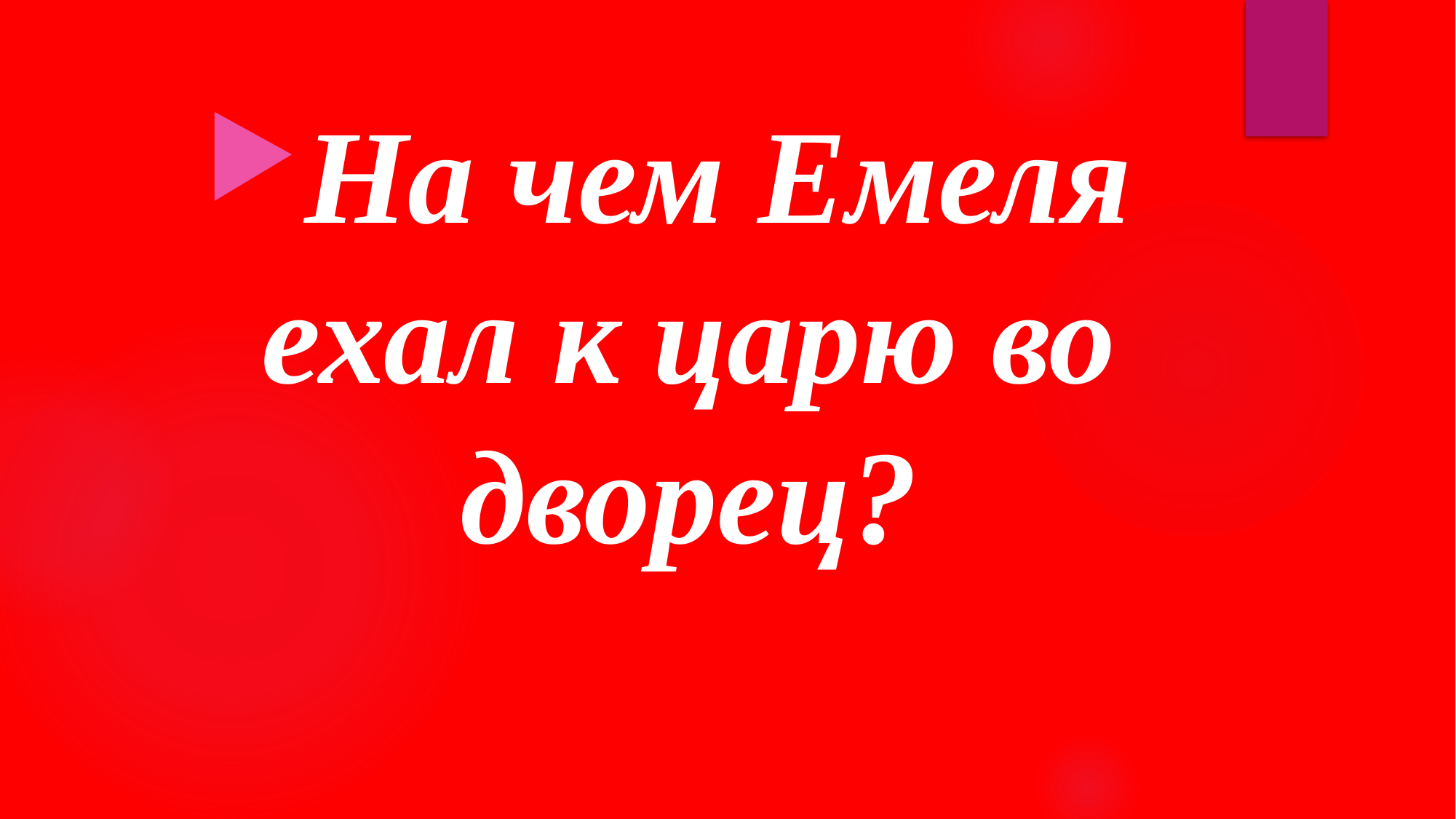

#
На чем Емеля ехал к царю во дворец?